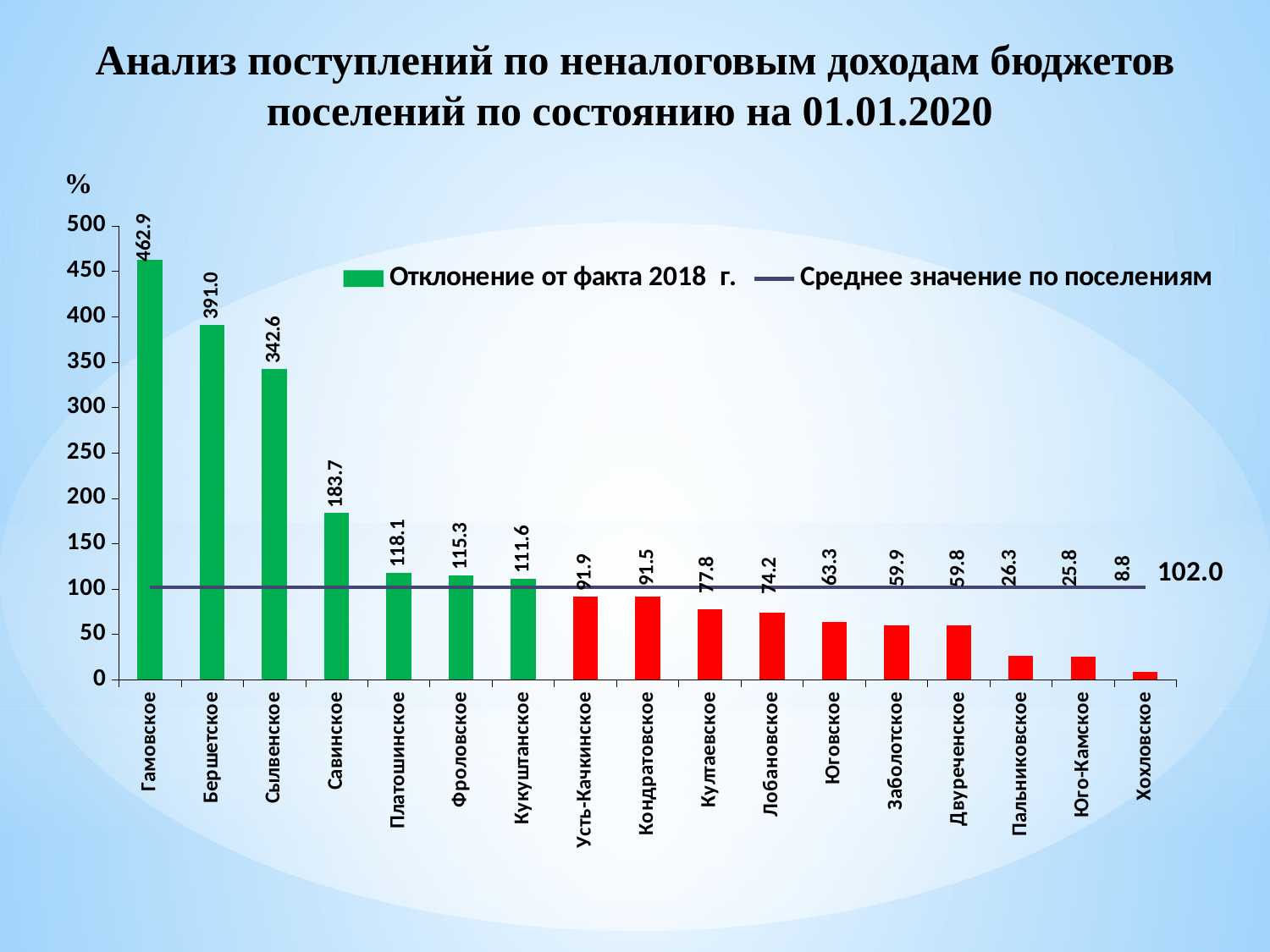

# Анализ поступлений по неналоговым доходам бюджетов поселений по состоянию на 01.01.2020
      %

### Chart

| Category | Отклонение от факта 2018  г.  | Среднее значение по поселениям |
|---|---|---|
| Гамовское | 462.9 | 102.0 |
| Бершетское | 391.0 | 102.0 |
| Сылвенское | 342.6 | 102.0 |
| Савинское | 183.7 | 102.0 |
| Платошинское | 118.1 | 102.0 |
| Фроловское | 115.3 | 102.0 |
| Кукуштанское | 111.6 | 102.0 |
| Усть-Качкинское | 91.9 | 102.0 |
| Кондратовское | 91.5 | 102.0 |
| Култаевское | 77.8 | 102.0 |
| Лобановское | 74.2 | 102.0 |
| Юговское | 63.3 | 102.0 |
| Заболотское | 59.9 | 102.0 |
| Двуреченское | 59.8 | 102.0 |
| Пальниковское | 26.3 | 102.0 |
| Юго-Камское | 25.8 | 102.0 |
| Хохловское | 8.8 | 102.0 |